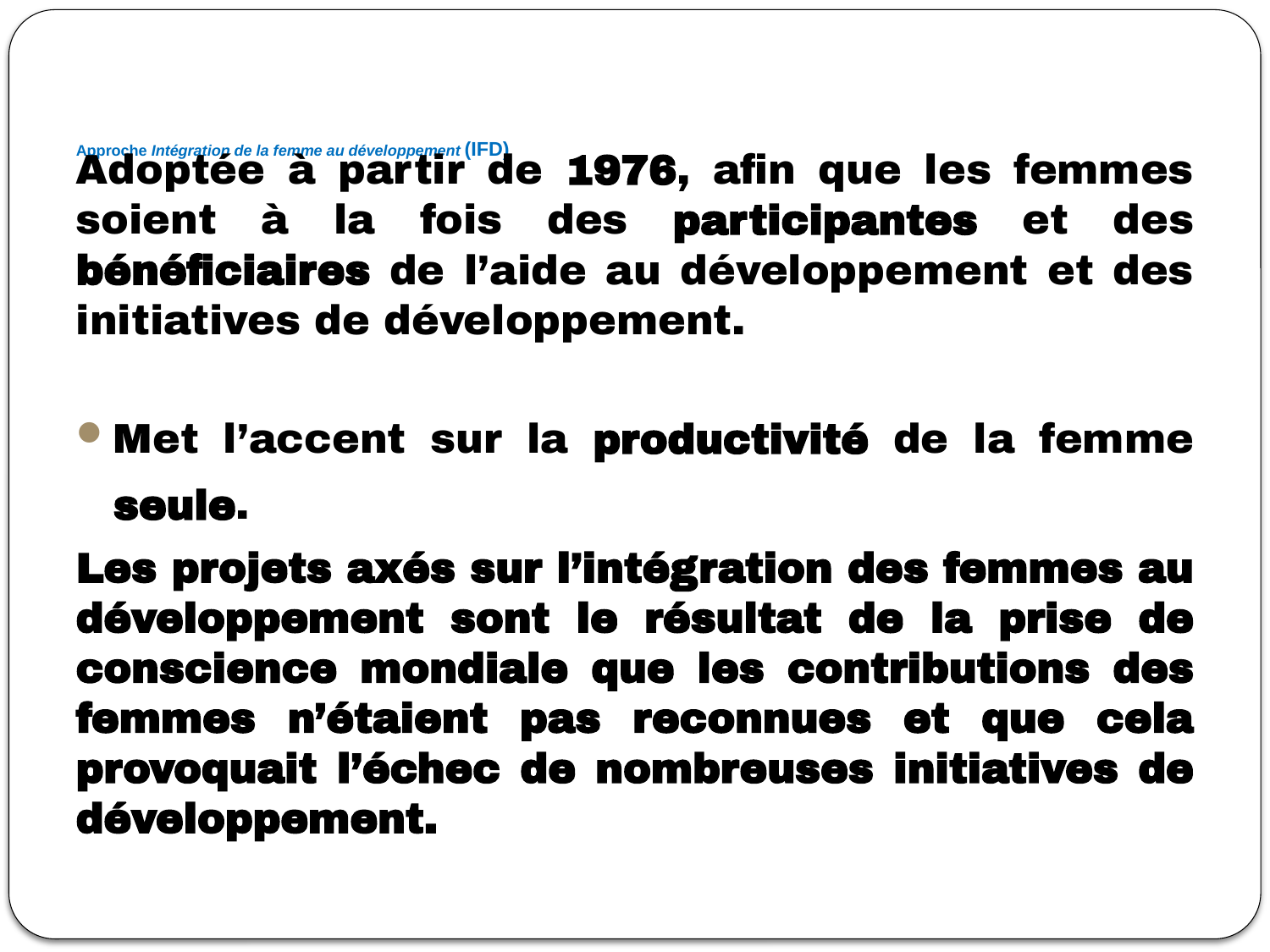

# Approche Intégration de la femme au développement (IFD) .
Adoptée à partir de 1976, afin que les femmes soient à la fois des participantes et des bénéficiaires de l’aide au développement et des initiatives de développement.

Met l’accent sur la productivité de la femme seule.
Les projets axés sur l’intégration des femmes au développement sont le résultat de la prise de conscience mondiale que les contributions des femmes n’étaient pas reconnues et que cela provoquait l’échec de nombreuses initiatives de développement.